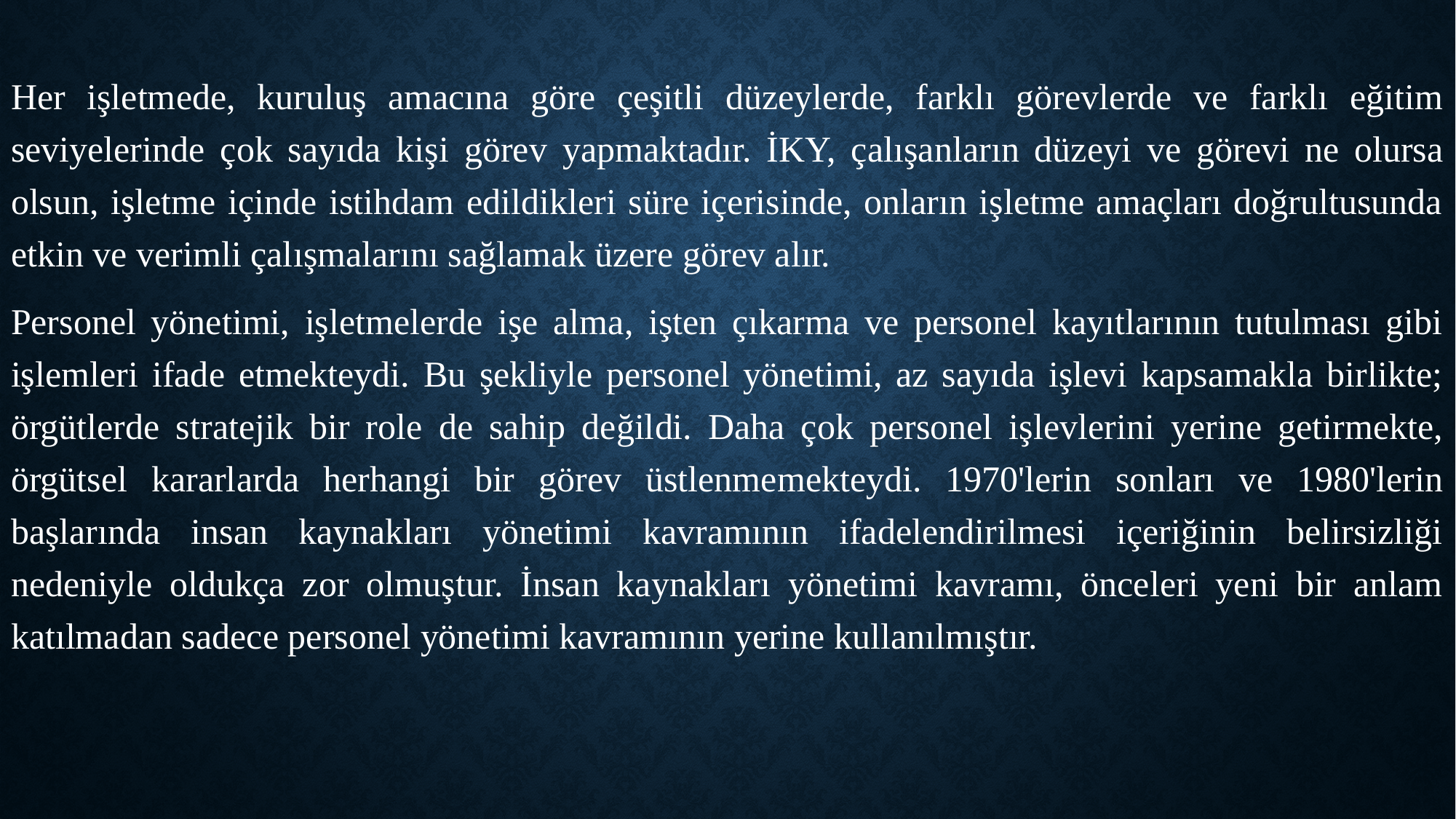

Her işletmede, kuruluş amacına göre çeşitli düzeylerde, farklı görevlerde ve farklı eğitim seviyelerinde çok sayıda kişi görev yapmaktadır. İKY, çalışanların düzeyi ve görevi ne olursa olsun, işletme içinde istihdam edildikleri süre içerisinde, onların işletme amaçları doğrultusunda etkin ve verimli çalışmalarını sağlamak üzere görev alır.
Personel yönetimi, işletmelerde işe alma, işten çıkarma ve personel kayıtlarının tutulması gibi işlemleri ifade etmekteydi. Bu şekliyle personel yönetimi, az sayıda işlevi kapsamakla birlikte; örgütlerde stratejik bir role de sahip değildi. Daha çok personel işlevlerini yerine getirmekte, örgütsel kararlarda herhangi bir görev üstlenmemekteydi. 1970'lerin sonları ve 1980'lerin başlarında insan kaynakları yönetimi kavramının ifadelendirilmesi içeriğinin belirsizliği nedeniyle oldukça zor olmuştur. İnsan kaynakları yönetimi kavramı, önceleri yeni bir anlam katılmadan sadece personel yönetimi kavramının yerine kullanılmıştır.